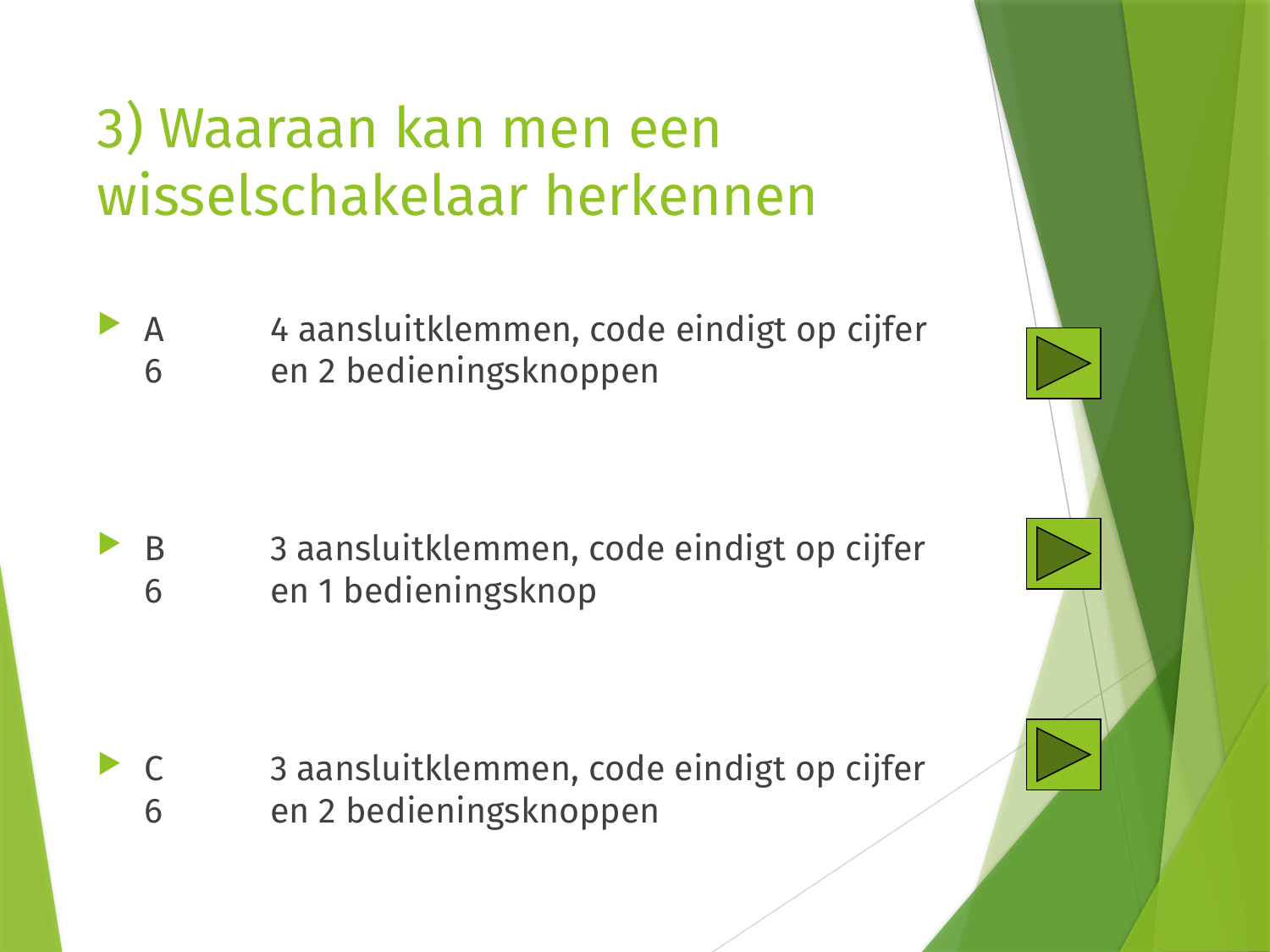

# 3) Waaraan kan men een wisselschakelaar herkennen
A	4 aansluitklemmen, code eindigt op cijfer 6 		en 2 bedieningsknoppen

B	3 aansluitklemmen, code eindigt op cijfer 6 		en 1 bedieningsknop

C	3 aansluitklemmen, code eindigt op cijfer 6 		en 2 bedieningsknoppen